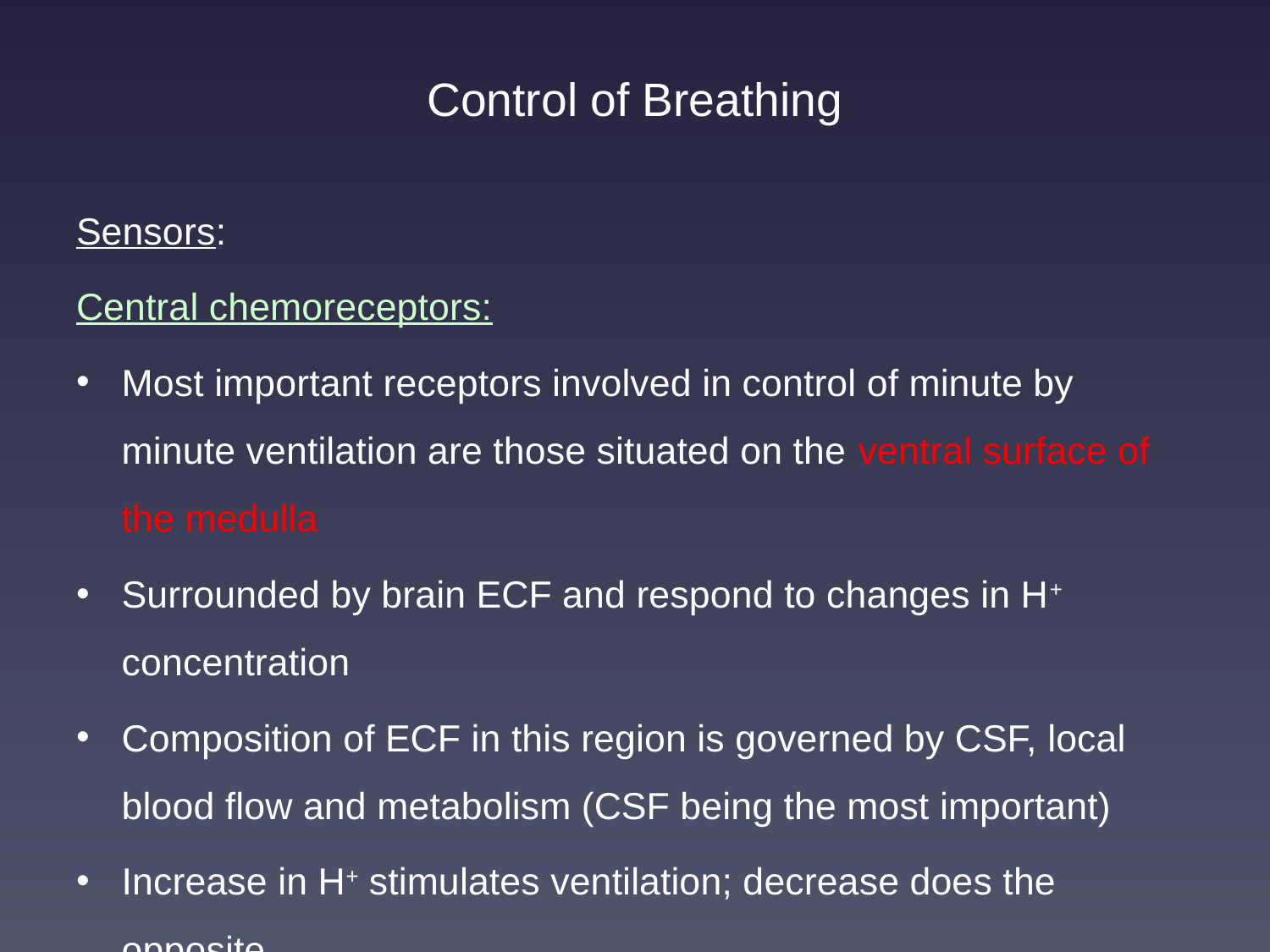

# Control of Breathing
Sensors:
Central chemoreceptors:
Most important receptors involved in control of minute by minute ventilation are those situated on the ventral surface of the medulla
Surrounded by brain ECF and respond to changes in H+ concentration
Composition of ECF in this region is governed by CSF, local blood flow and metabolism (CSF being the most important)
Increase in H+ stimulates ventilation; decrease does the opposite